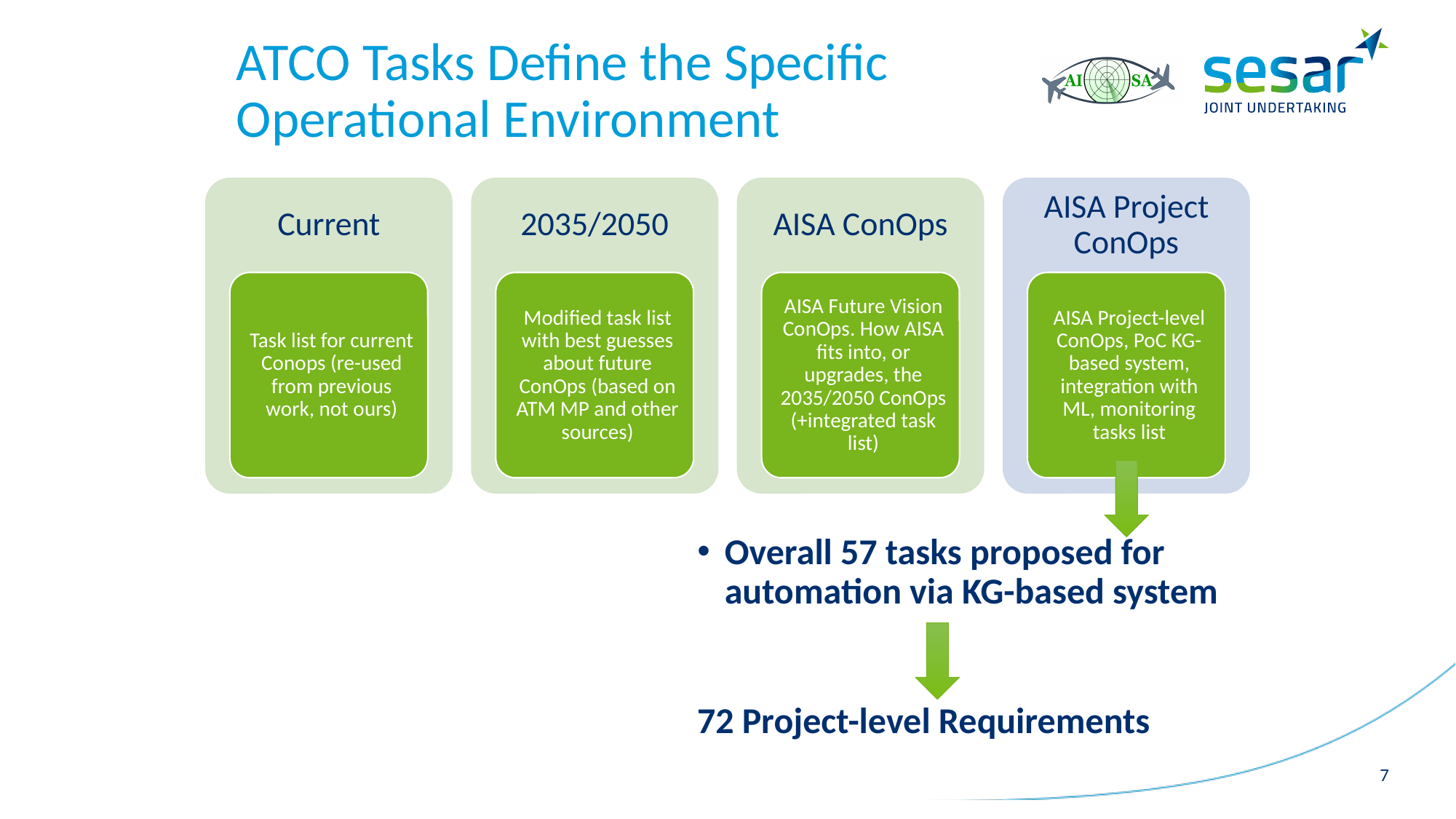

# ATCO Tasks Define the Specific Operational Environment
Current
Task list for current Conops (re-used from previous work, not ours)
2035/2050
Modified task list with best guesses about future ConOps (based on ATM MP and other sources)
AISA ConOps
AISA Future Vision ConOps. How AISA fits into, or upgrades, the 2035/2050 ConOps (+integrated task list)
AISA Project ConOps
AISA Project-level ConOps, PoC KG-based system, integration with ML, monitoring tasks list

Overall 57 tasks proposed for automation via KG-based system

72 Project-level Requirements

7